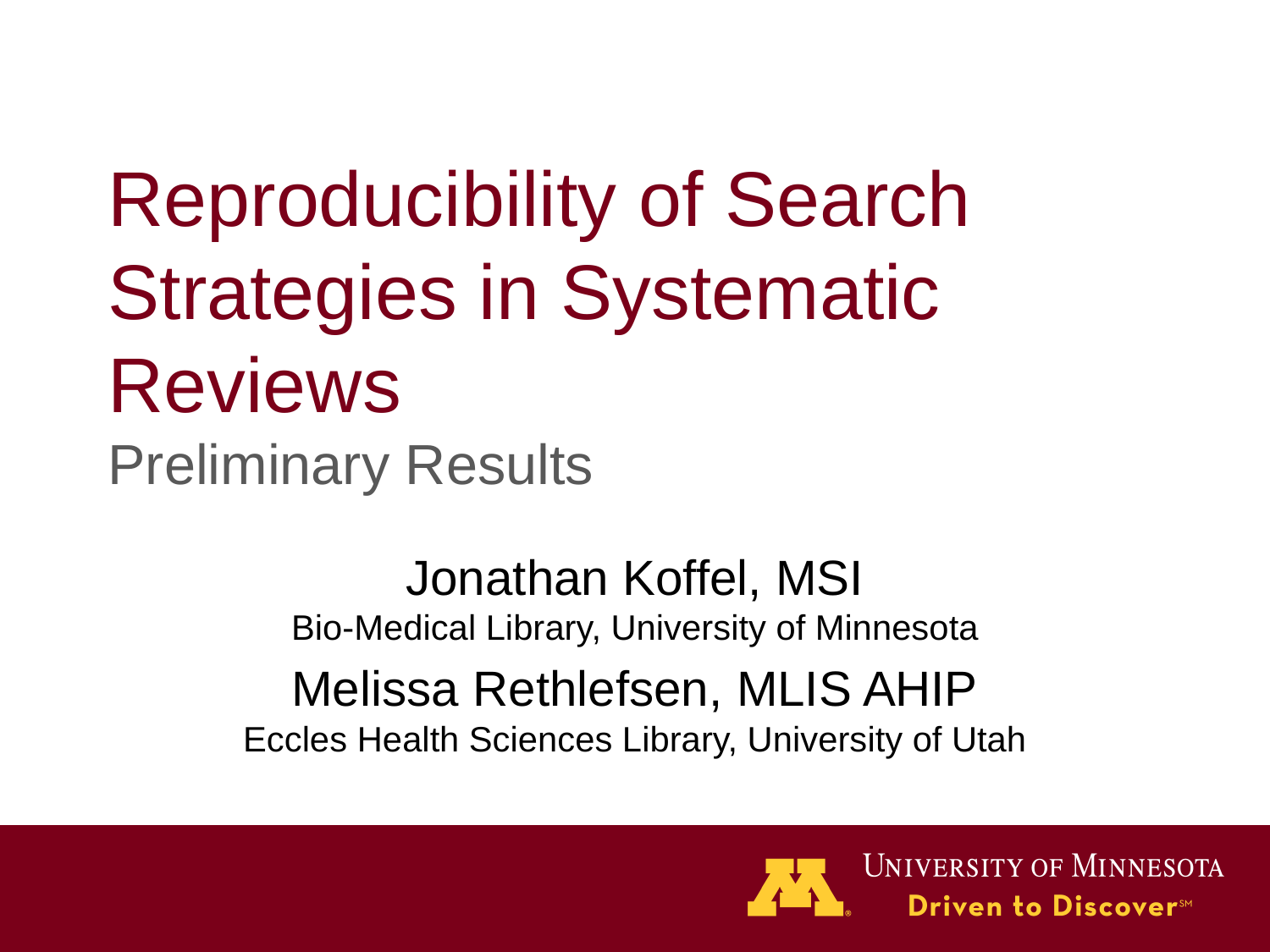

# Reproducibility of Search Strategies in Systematic Reviews Preliminary Results
Jonathan Koffel, MSI
Bio-Medical Library, University of Minnesota
Melissa Rethlefsen, MLIS AHIP
Eccles Health Sciences Library, University of Utah